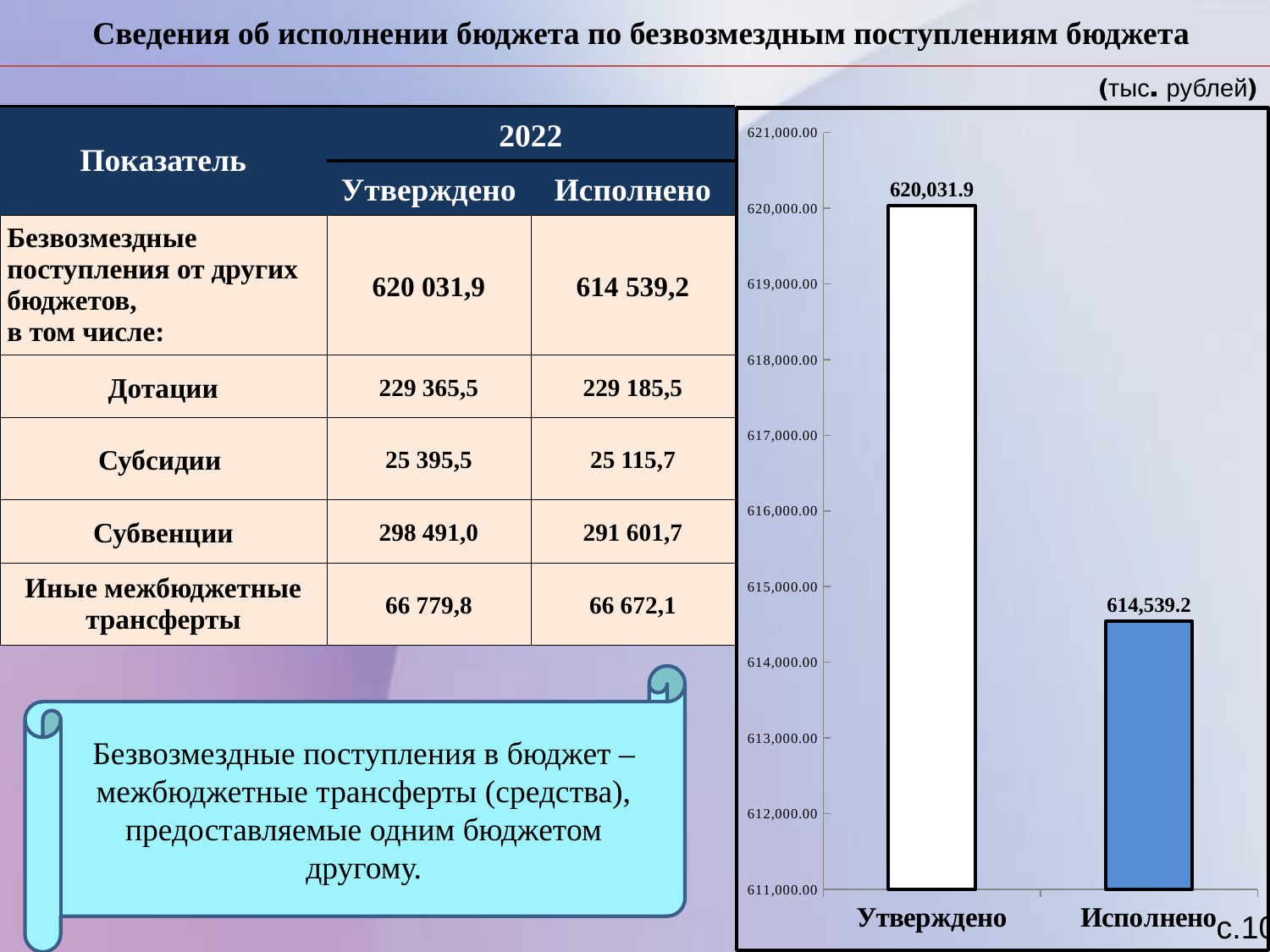

# Сведения об исполнении бюджета по безвозмездным поступлениям бюджета
(тыс. рублей)
| Показатель | 2022 |  |
| --- | --- | --- |
|  | Утверждено | Исполнено |
| Безвозмездные поступления от других бюджетов, в том числе: | 620 031,9 | 614 539,2 |
| Дотации | 229 365,5 | 229 185,5 |
| Субсидии | 25 395,5 | 25 115,7 |
| Субвенции | 298 491,0 | 291 601,7 |
| Иные межбюджетные трансферты | 66 779,8 | 66 672,1 |

### Chart

| Category | 2022 |
|---|---|
| Утверждено | 620031.9 |
| Исполнено | 614539.2 |
Безвозмездные поступления в бюджет – межбюджетные трансферты (средства), предоставляемые одним бюджетом другому.
с.10